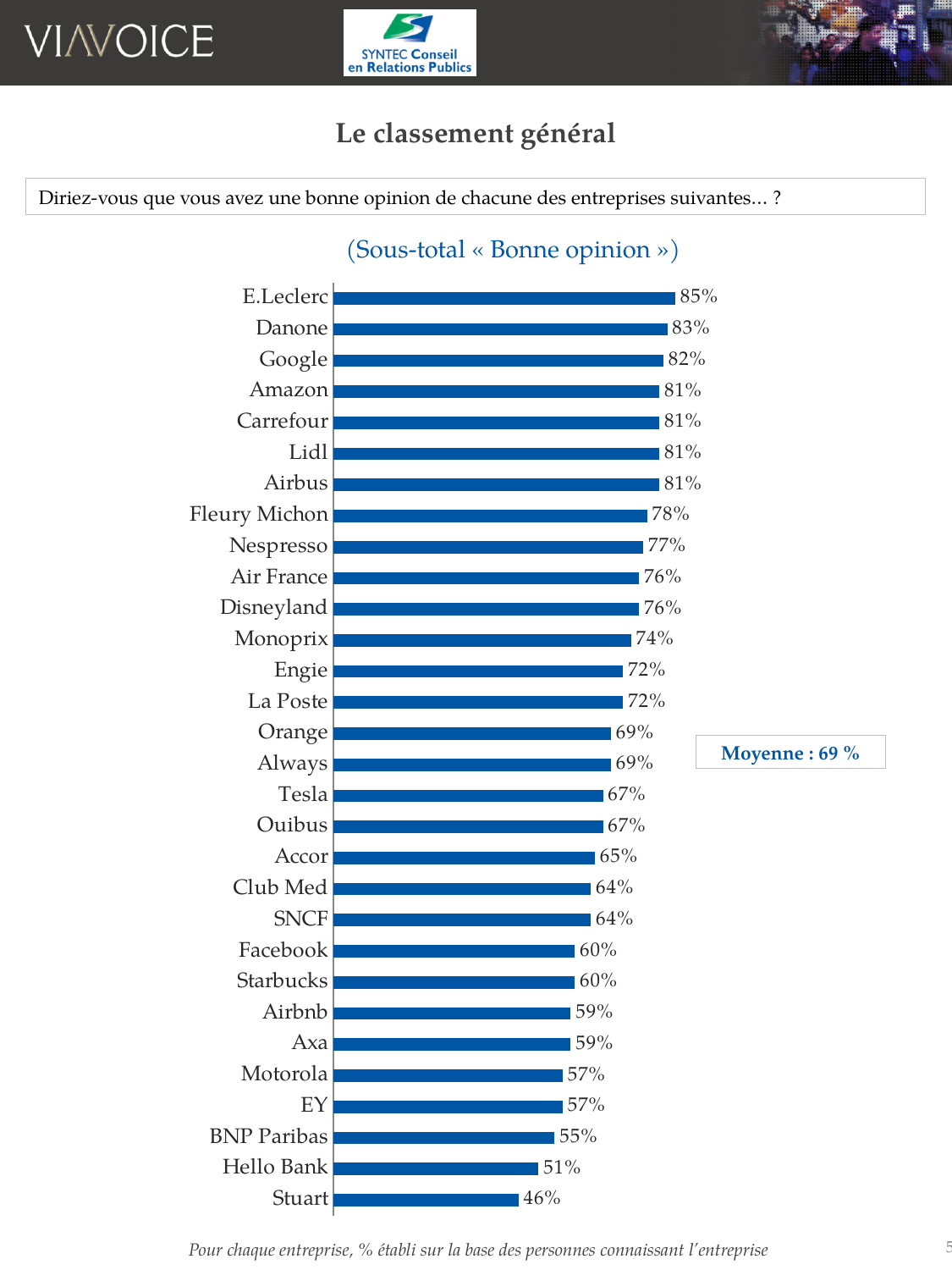

Le classement général
Diriez-vous que vous avez une bonne opinion de chacune des entreprises suivantes… ?
(Sous-total « Bonne opinion »)

### Chart

| Category | Série 1 |
|---|---|
| E.Leclerc | 0.85 |
| Danone | 0.83 |
| Google | 0.82 |
| Amazon | 0.81 |
| Carrefour | 0.81 |
| Lidl | 0.81 |
| Airbus | 0.81 |
| Fleury Michon | 0.78 |
| Nespresso | 0.77 |
| Air France | 0.76 |
| Disneyland | 0.76 |
| Monoprix | 0.74 |
| Engie | 0.72 |
| La Poste | 0.72 |
| Orange | 0.69 |
| Always | 0.69 |
| Tesla | 0.67 |
| Ouibus | 0.67 |
| Accor | 0.65 |
| Club Med | 0.64 |
| SNCF | 0.64 |
| Facebook | 0.6 |
| Starbucks | 0.6 |
| Airbnb | 0.59 |
| Axa | 0.59 |
| Motorola | 0.57 |
| EY | 0.57 |
| BNP Paribas | 0.55 |
| Hello Bank | 0.51 |
| Stuart | 0.46 |
Moyenne : 69 %
Pour chaque entreprise, % établi sur la base des personnes connaissant l’entreprise